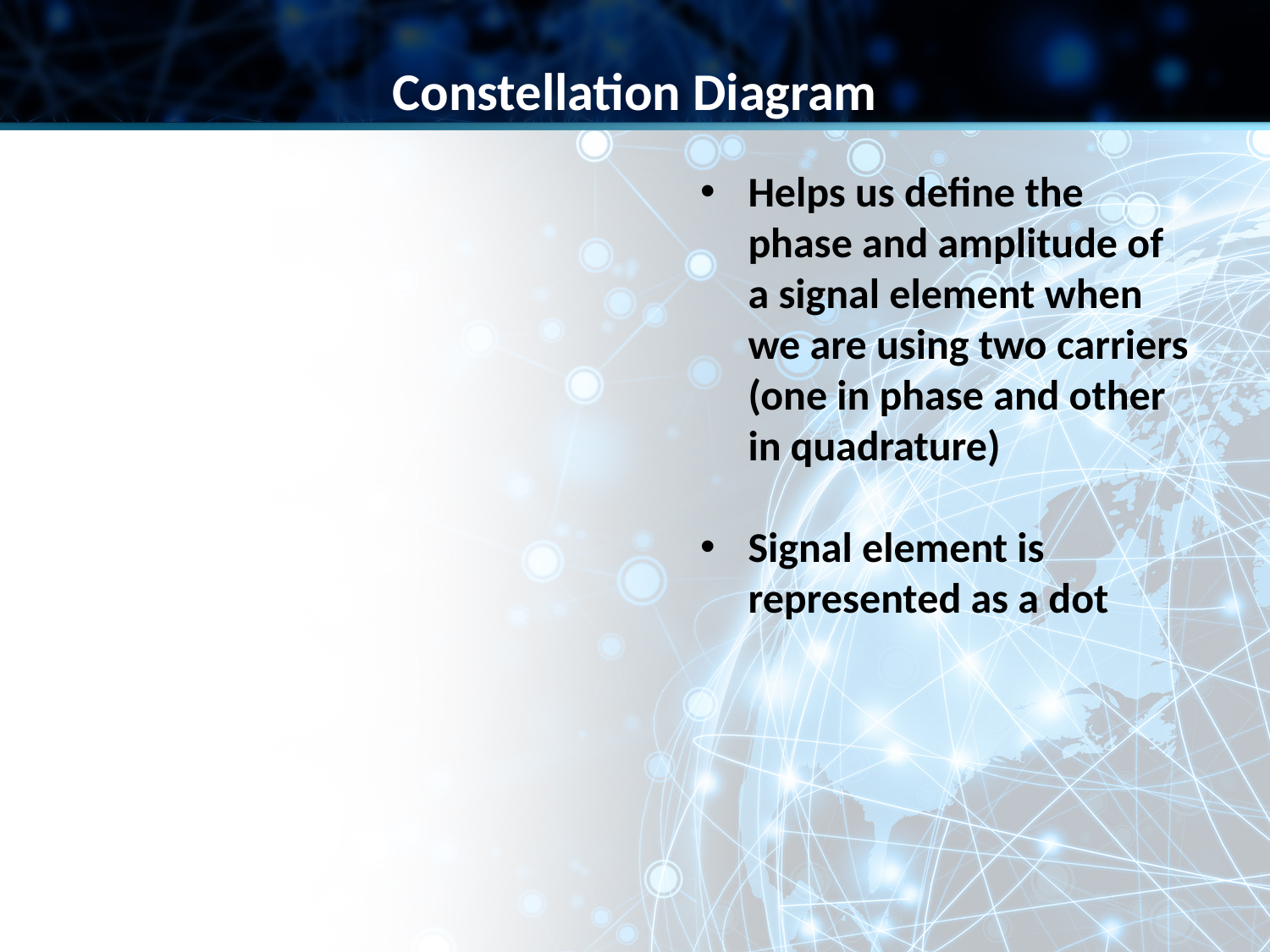

Constellation Diagram
Helps us define the phase and amplitude of a signal element when we are using two carriers (one in phase and other in quadrature)

Signal element is represented as a dot